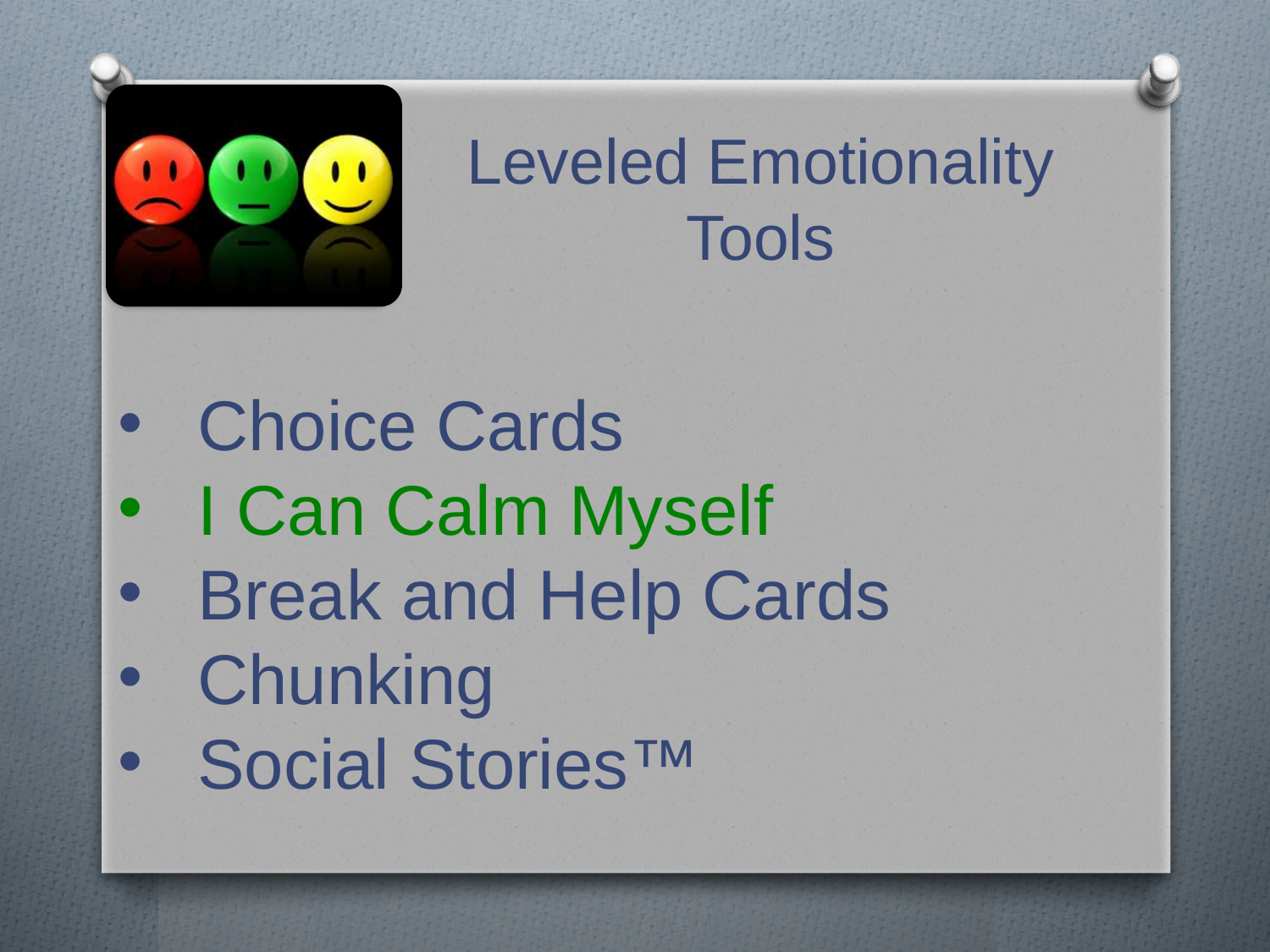

# Leveled Emotionality Tools
Choice Cards
I Can Calm Myself
Break and Help Cards
Chunking
Social Stories™